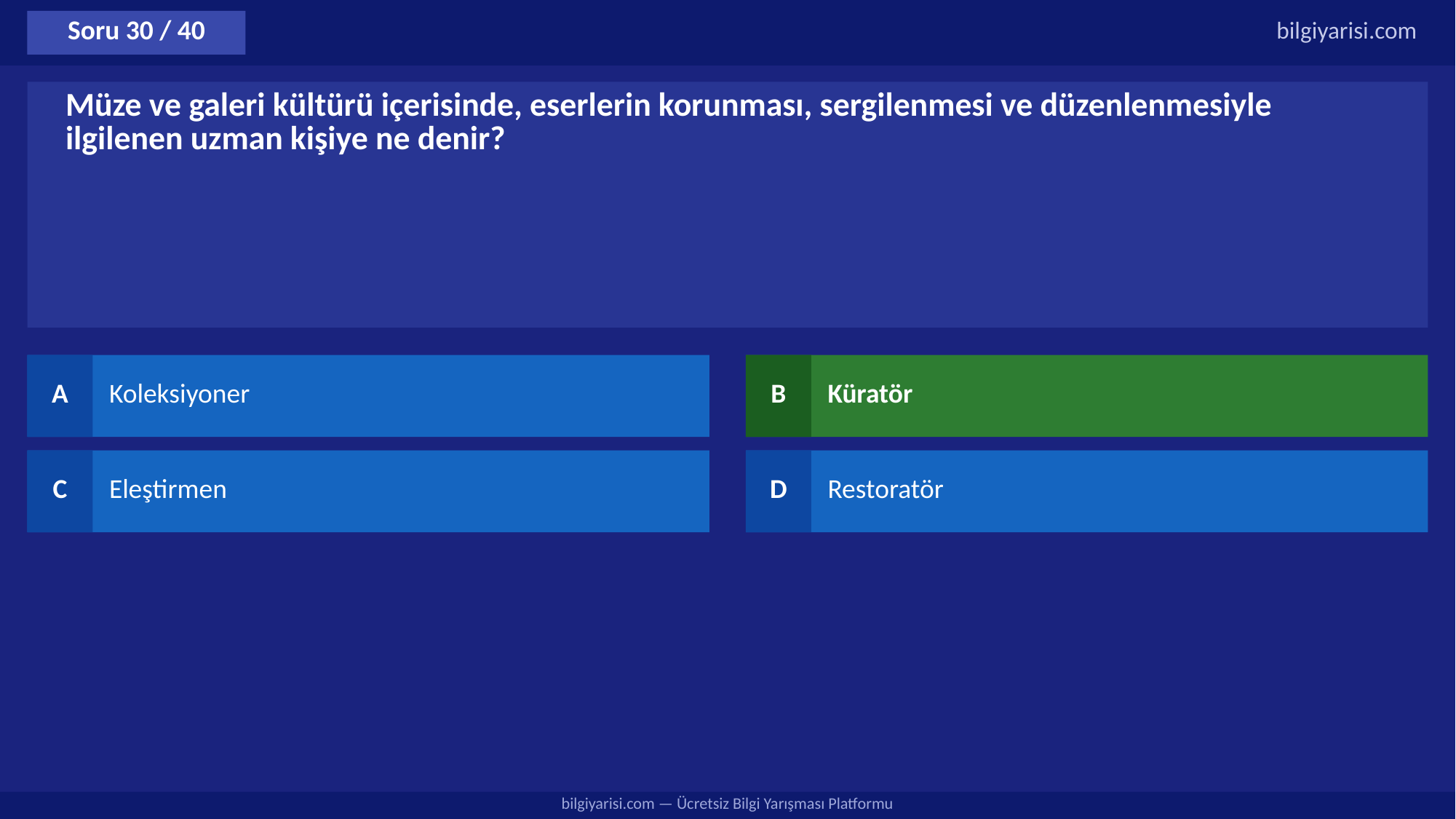

Soru 30 / 40
bilgiyarisi.com

Müze ve galeri kültürü içerisinde, eserlerin korunması, sergilenmesi ve düzenlenmesiyle ilgilenen uzman kişiye ne denir?

A
Koleksiyoner

B
Küratör

C
Eleştirmen

D
Restoratör
bilgiyarisi.com — Ücretsiz Bilgi Yarışması Platformu